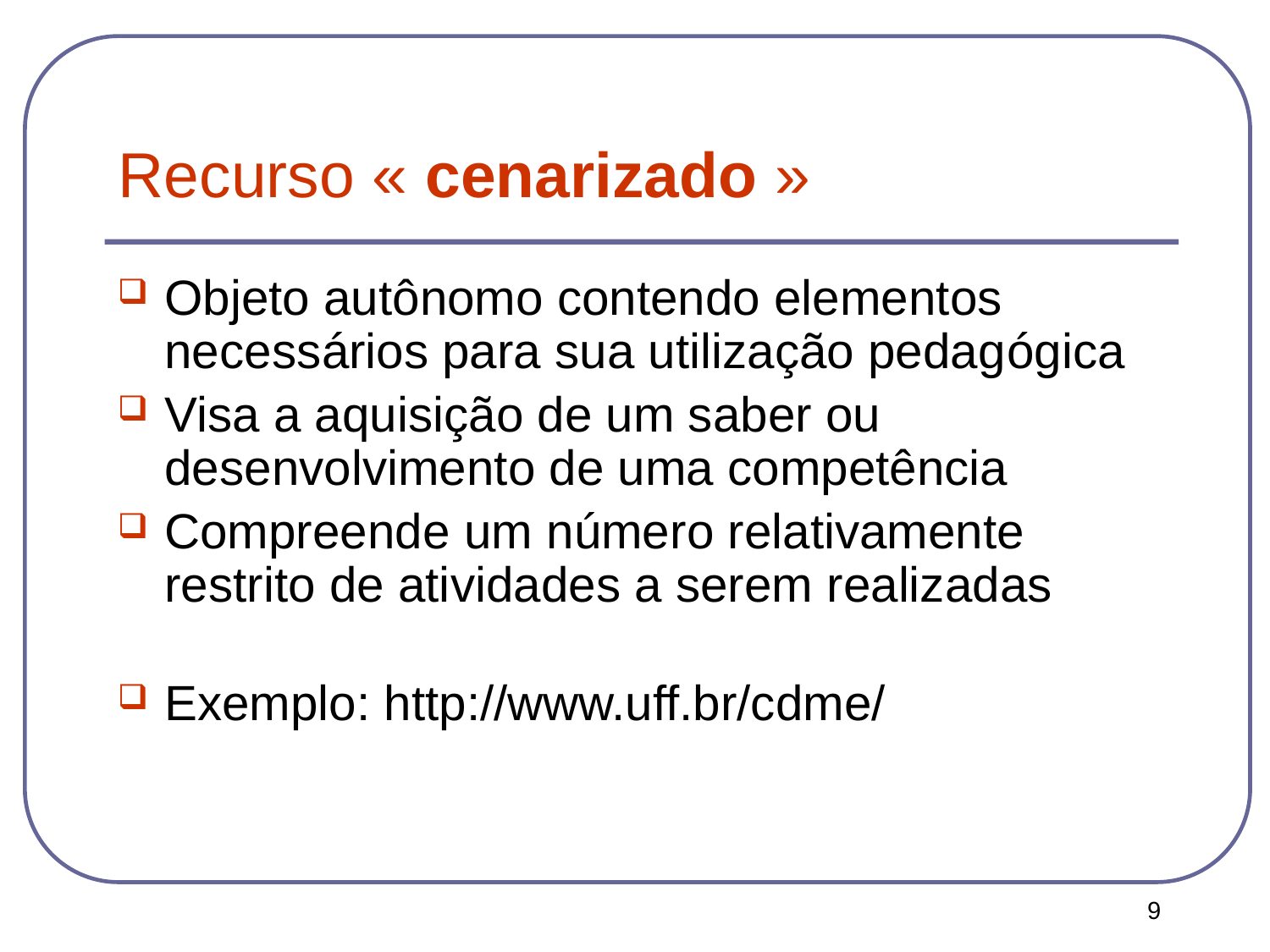

Recurso « cenarizado »
Objeto autônomo contendo elementos necessários para sua utilização pedagógica
Visa a aquisição de um saber ou desenvolvimento de uma competência
Compreende um número relativamente restrito de atividades a serem realizadas

Exemplo: http://www.uff.br/cdme/
9